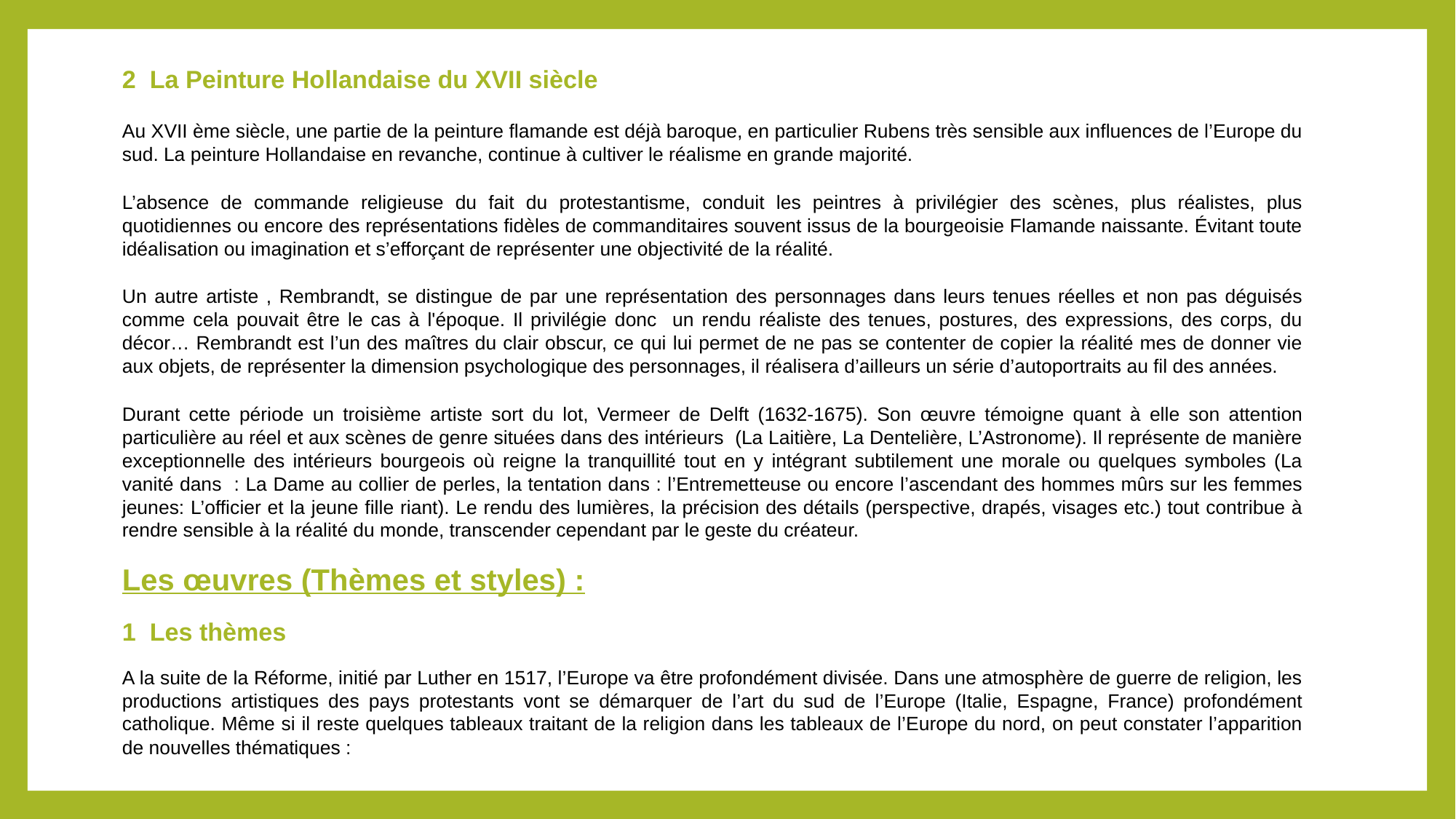

2  La Peinture Hollandaise du XVII siècle
Au XVII ème siècle, une partie de la peinture flamande est déjà baroque, en particulier Rubens très sensible aux influences de l’Europe du sud. La peinture Hollandaise en revanche, continue à cultiver le réalisme en grande majorité.
L’absence de commande religieuse du fait du protestantisme, conduit les peintres à privilégier des scènes, plus réalistes, plus quotidiennes ou encore des représentations fidèles de commanditaires souvent issus de la bourgeoisie Flamande naissante. Évitant toute idéalisation ou imagination et s’efforçant de représenter une objectivité de la réalité.
Un autre artiste , Rembrandt, se distingue de par une représentation des personnages dans leurs tenues réelles et non pas déguisés comme cela pouvait être le cas à l'époque. Il privilégie donc  un rendu réaliste des tenues, postures, des expressions, des corps, du décor… Rembrandt est l’un des maîtres du clair obscur, ce qui lui permet de ne pas se contenter de copier la réalité mes de donner vie aux objets, de représenter la dimension psychologique des personnages, il réalisera d’ailleurs un série d’autoportraits au fil des années.
Durant cette période un troisième artiste sort du lot, Vermeer de Delft (1632-1675). Son œuvre témoigne quant à elle son attention particulière au réel et aux scènes de genre situées dans des intérieurs  (La Laitière, La Dentelière, L’Astronome). Il représente de manière exceptionnelle des intérieurs bourgeois où reigne la tranquillité tout en y intégrant subtilement une morale ou quelques symboles (La vanité dans  : La Dame au collier de perles, la tentation dans : l’Entremetteuse ou encore l’ascendant des hommes mûrs sur les femmes jeunes: L’officier et la jeune fille riant). Le rendu des lumières, la précision des détails (perspective, drapés, visages etc.) tout contribue à rendre sensible à la réalité du monde, transcender cependant par le geste du créateur.
Les œuvres (Thèmes et styles) :
1  Les thèmes
A la suite de la Réforme, initié par Luther en 1517, l’Europe va être profondément divisée. Dans une atmosphère de guerre de religion, les productions artistiques des pays protestants vont se démarquer de l’art du sud de l’Europe (Italie, Espagne, France) profondément catholique. Même si il reste quelques tableaux traitant de la religion dans les tableaux de l’Europe du nord, on peut constater l’apparition de nouvelles thématiques :